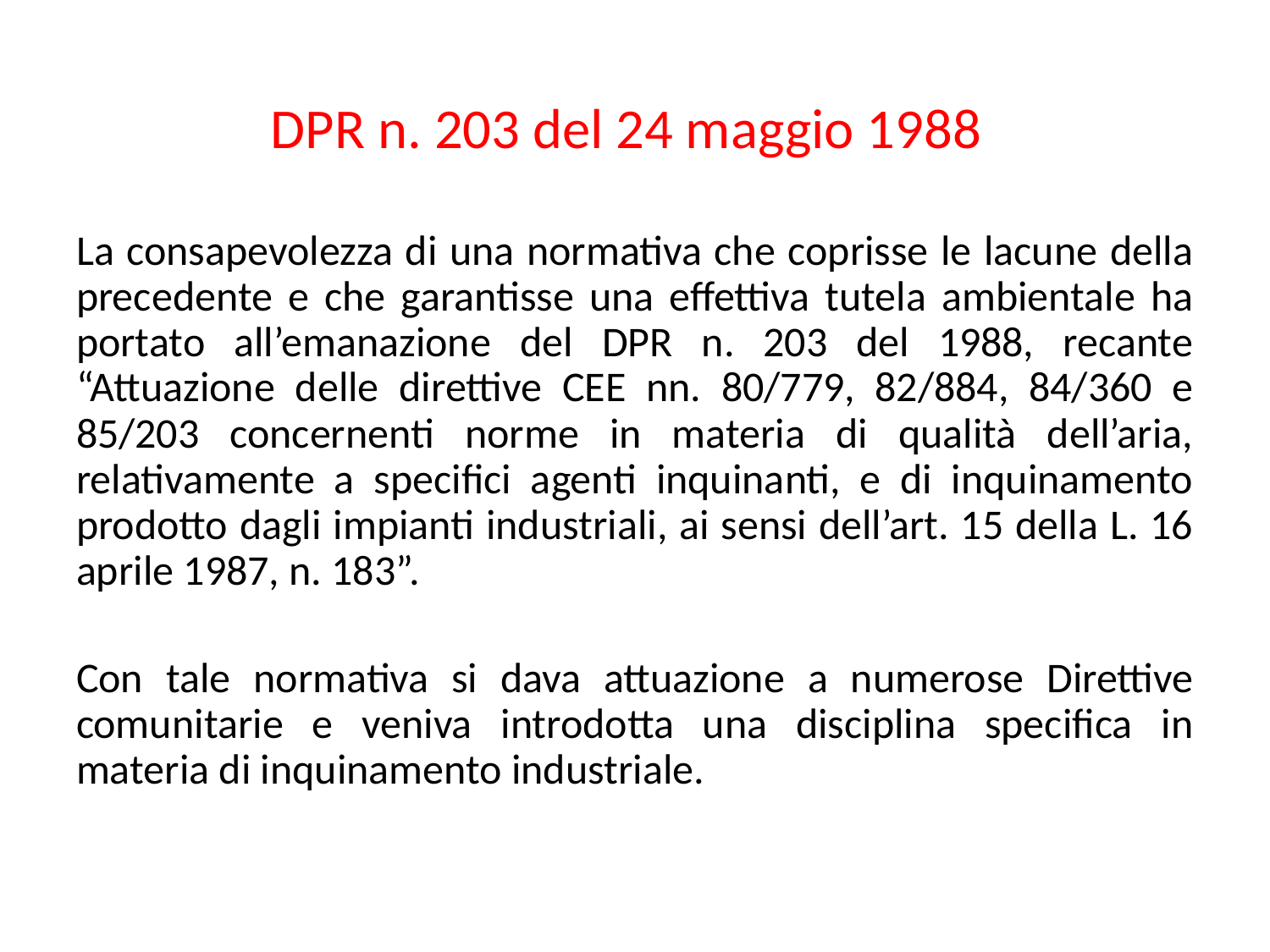

# DPR n. 203 del 24 maggio 1988
La consapevolezza di una normativa che coprisse le lacune della precedente e che garantisse una effettiva tutela ambientale ha portato all’emanazione del DPR n. 203 del 1988, recante “Attuazione delle direttive CEE nn. 80/779, 82/884, 84/360 e 85/203 concernenti norme in materia di qualità dell’aria, relativamente a specifici agenti inquinanti, e di inquinamento prodotto dagli impianti industriali, ai sensi dell’art. 15 della L. 16 aprile 1987, n. 183”.

Con tale normativa si dava attuazione a numerose Direttive comunitarie e veniva introdotta una disciplina specifica in materia di inquinamento industriale.